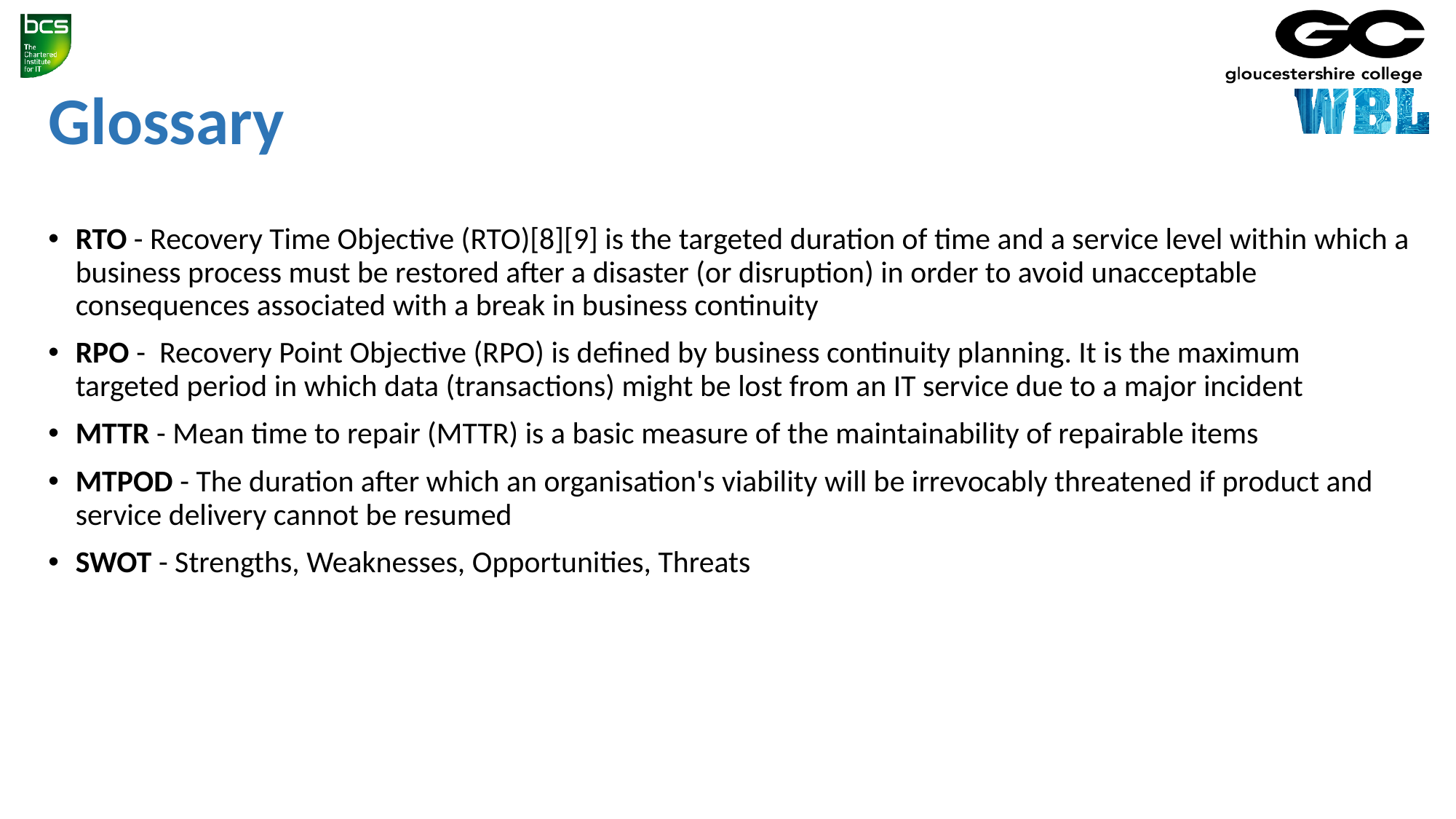

# Glossary
RTO - Recovery Time Objective (RTO)[8][9] is the targeted duration of time and a service level within which a business process must be restored after a disaster (or disruption) in order to avoid unacceptable consequences associated with a break in business continuity
RPO -  Recovery Point Objective (RPO) is defined by business continuity planning. It is the maximum targeted period in which data (transactions) might be lost from an IT service due to a major incident
MTTR - Mean time to repair (MTTR) is a basic measure of the maintainability of repairable items
MTPOD - The duration after which an organisation's viability will be irrevocably threatened if product and service delivery cannot be resumed
SWOT - Strengths, Weaknesses, Opportunities, Threats